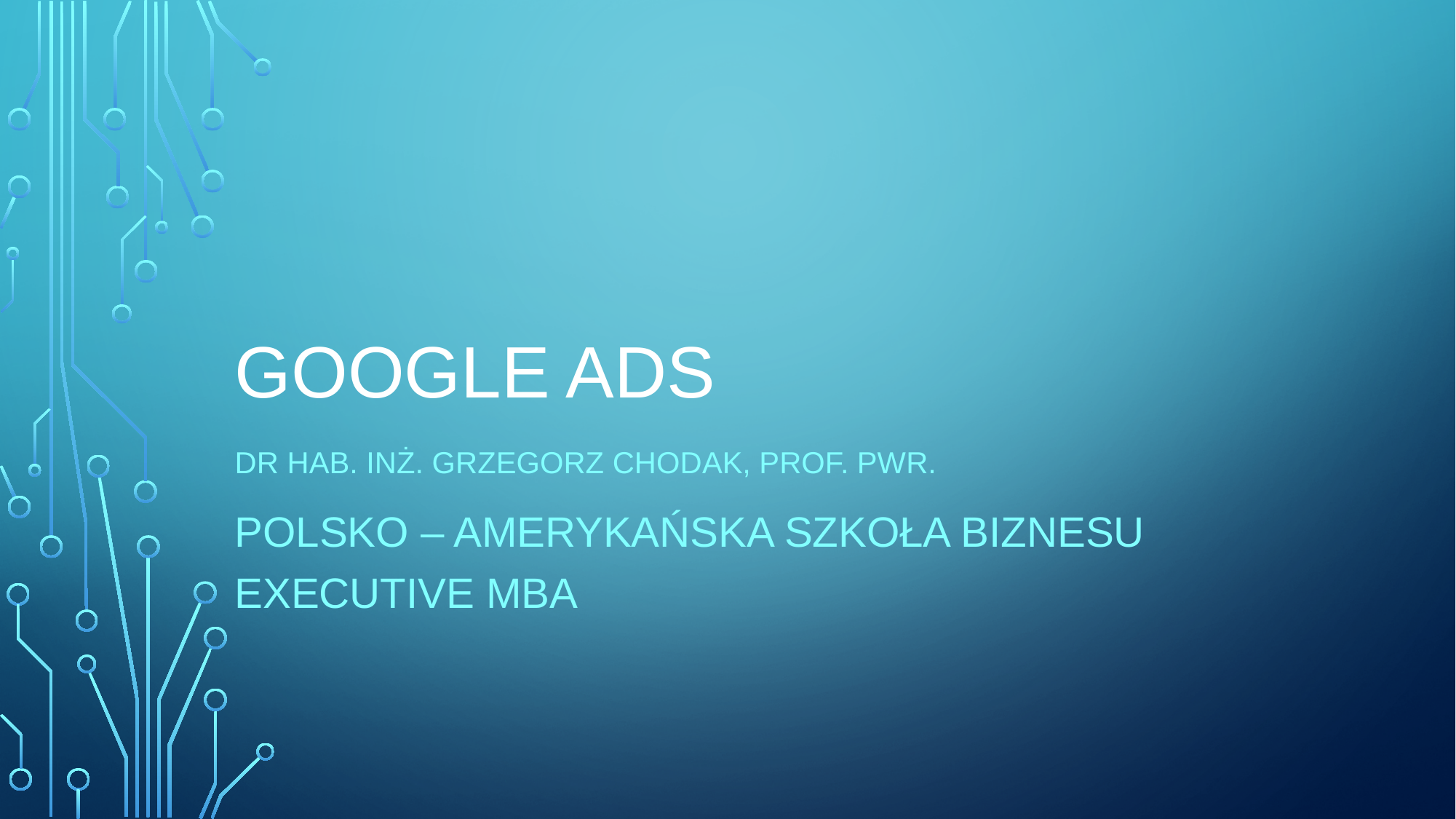

# Google ads
Dr hab. inż. Grzegorz Chodak, prof. PWr.
Polsko – Amerykańska Szkoła Biznesu Executive MBA